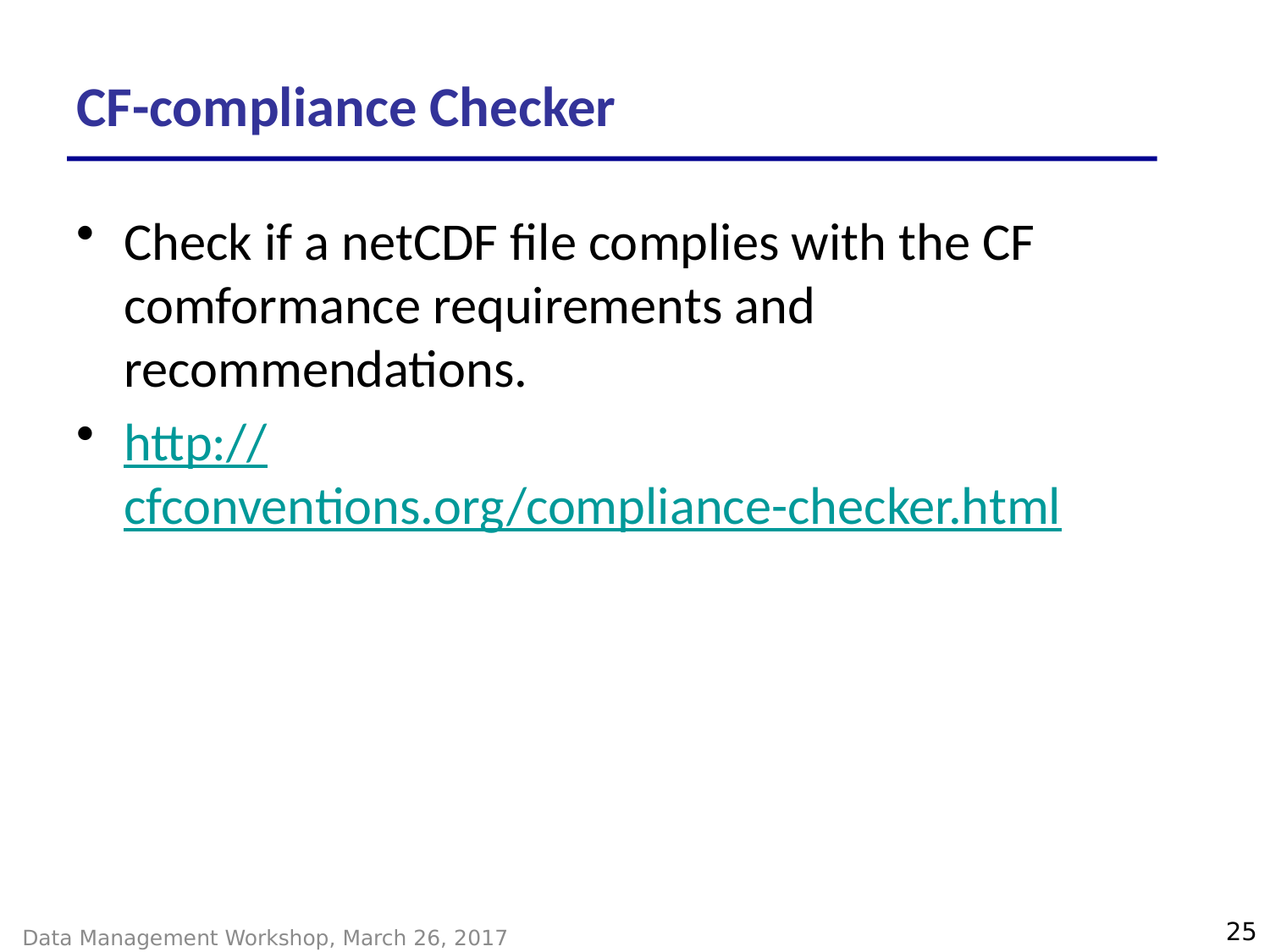

# CF-compliance Checker
Check if a netCDF file complies with the CF comformance requirements and recommendations.
http://cfconventions.org/compliance-checker.html
25